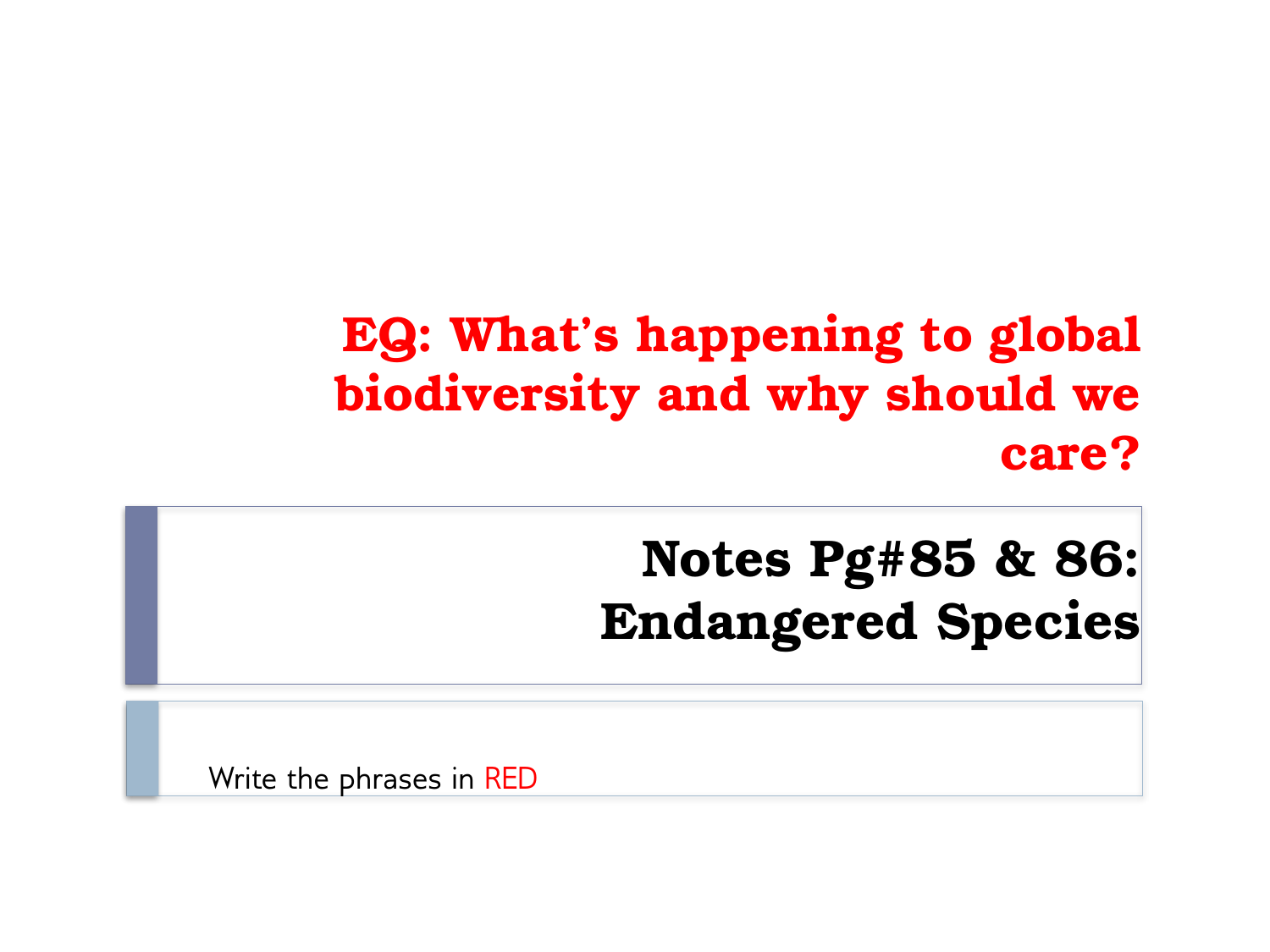

EQ: What’s happening to global biodiversity and why should we care?
# Notes Pg#85 & 86: Endangered Species
Write the phrases in RED